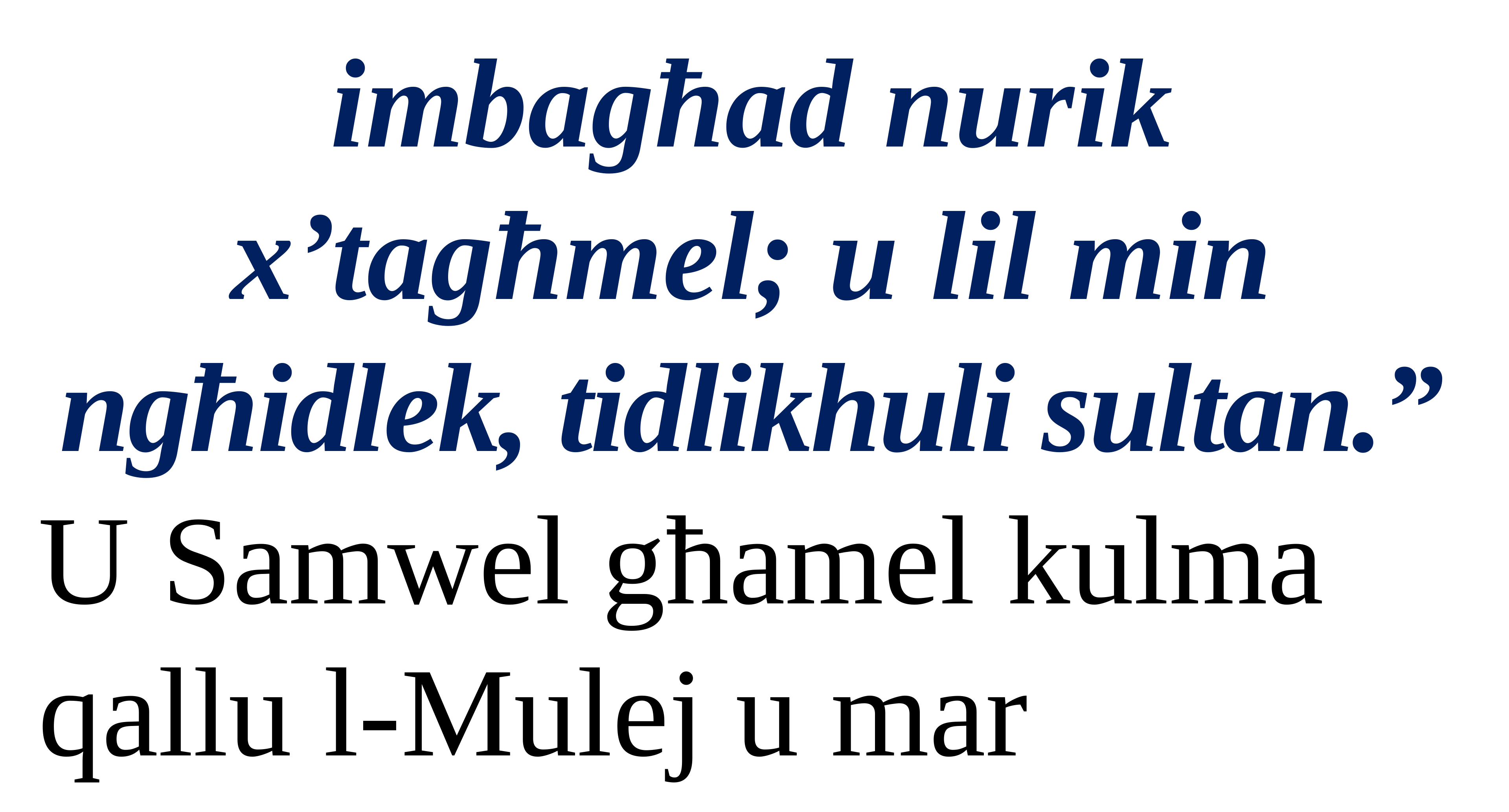

imbagħad nurik x’tagħmel; u lil min ngħidlek, tidlikhuli sultan.”
U Samwel għamel kulma qallu l-Mulej u mar